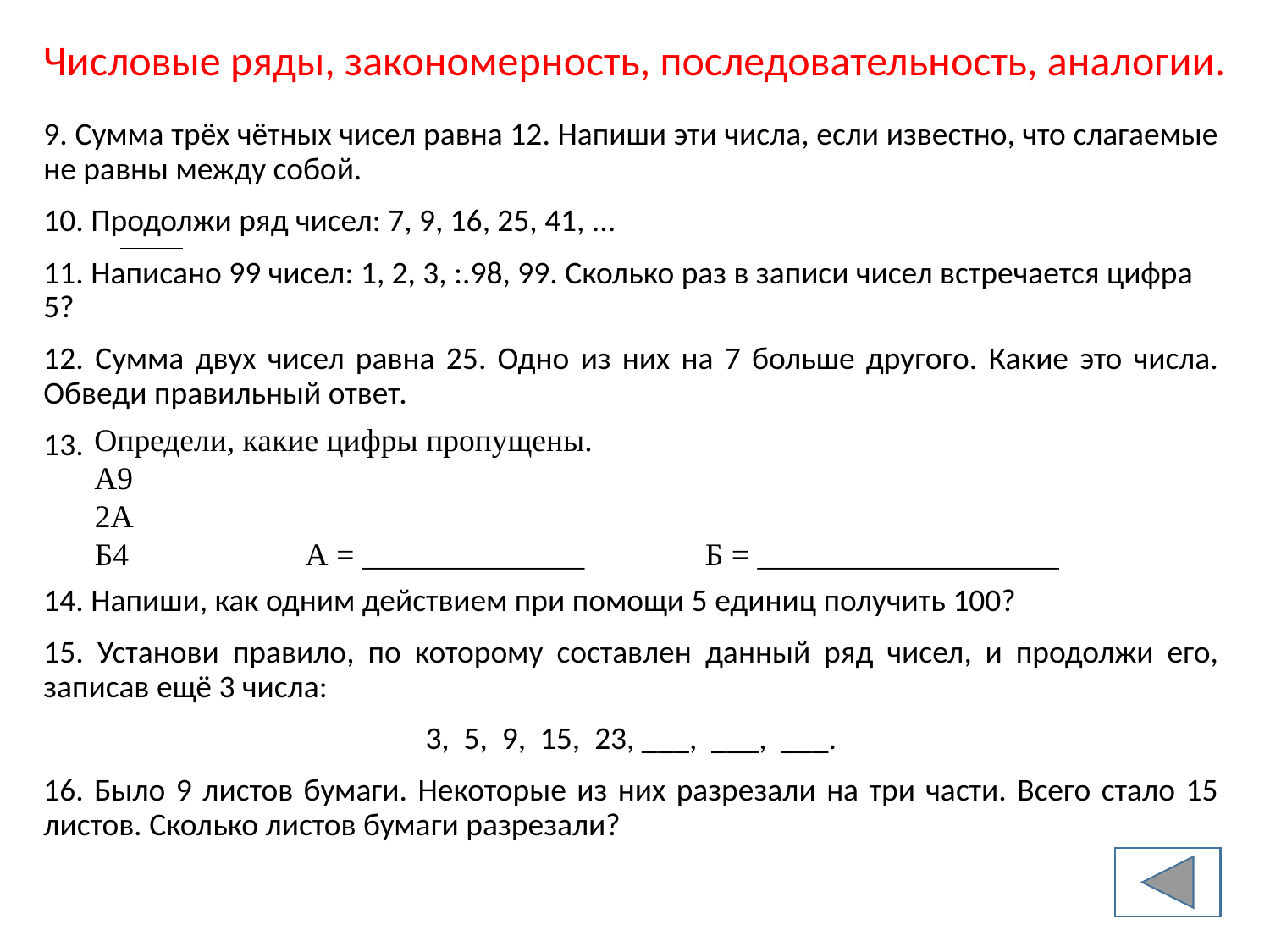

Числовые ряды, закономерность, последовательность, аналогии.
9. Сумма трёх чётных чисел равна 12. Напиши эти числа, если известно, что слагаемые не равны между собой.
10. Продолжи ряд чисел: 7, 9, 16, 25, 41, ...
11. Написано 99 чисел: 1, 2, 3, :.98, 99. Сколько раз в записи чисел встречается цифра 5?
12. Сумма двух чисел равна 25. Одно из них на 7 больше другого. Какие это числа. Обведи правильный ответ.
13.

14. Напиши, как одним действием при помощи 5 единиц получить 100?
15. Установи правило, по которому составлен данный ряд чисел, и продолжи его, записав ещё 3 числа:
3,  5,  9,  15,  23, ___,  ___,  ___.
16. Было 9 листов бумаги. Некоторые из них разрезали на три части. Всего стало 15 листов. Сколько листов бумаги разрезали?

Определи, какие цифры пропущены.
А9

2А
Б4                      А = ______________               Б = ___________________